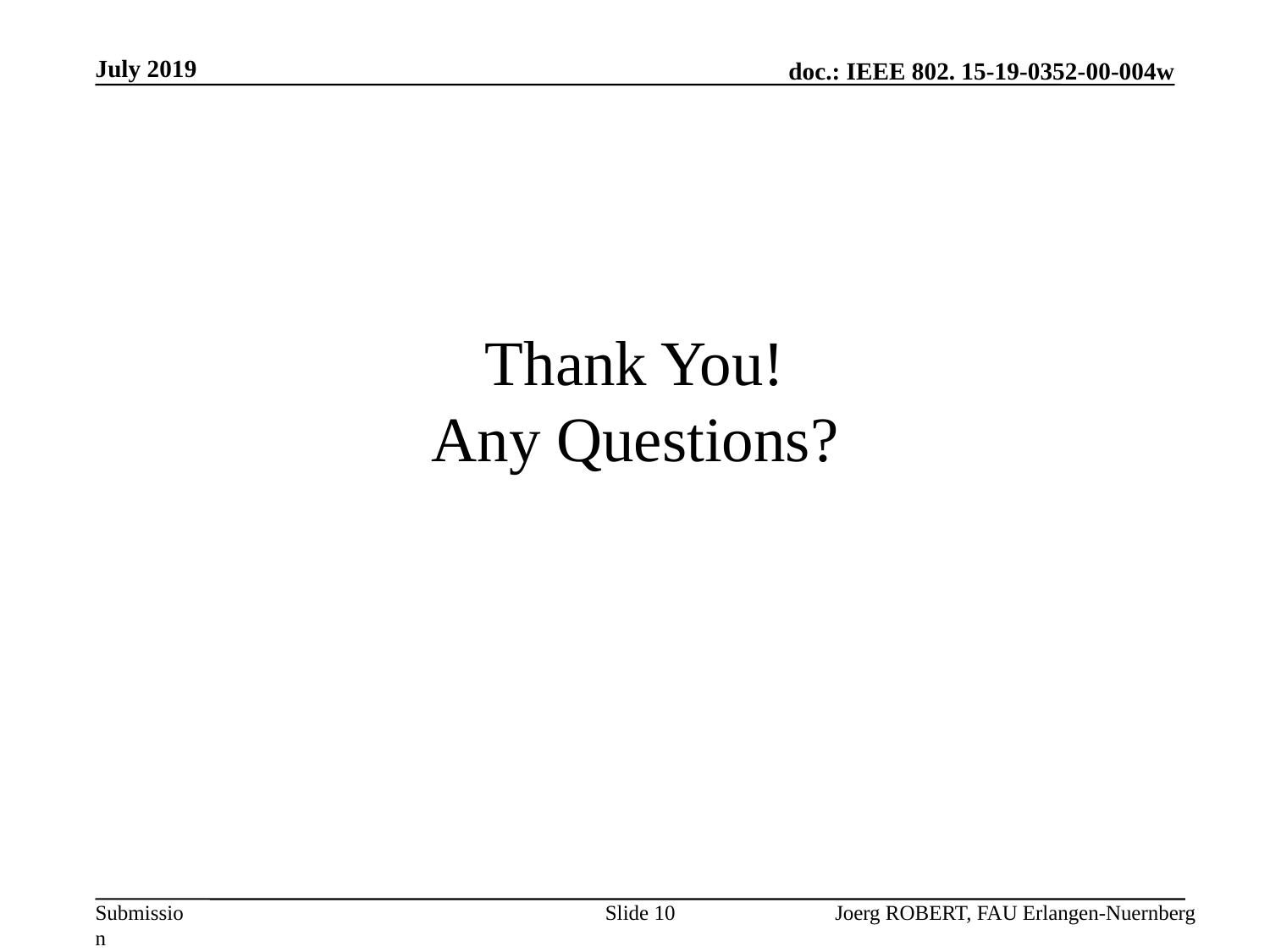

July 2019
# Thank You! Any Questions?

Slide 10
Joerg ROBERT, FAU Erlangen-Nuernberg